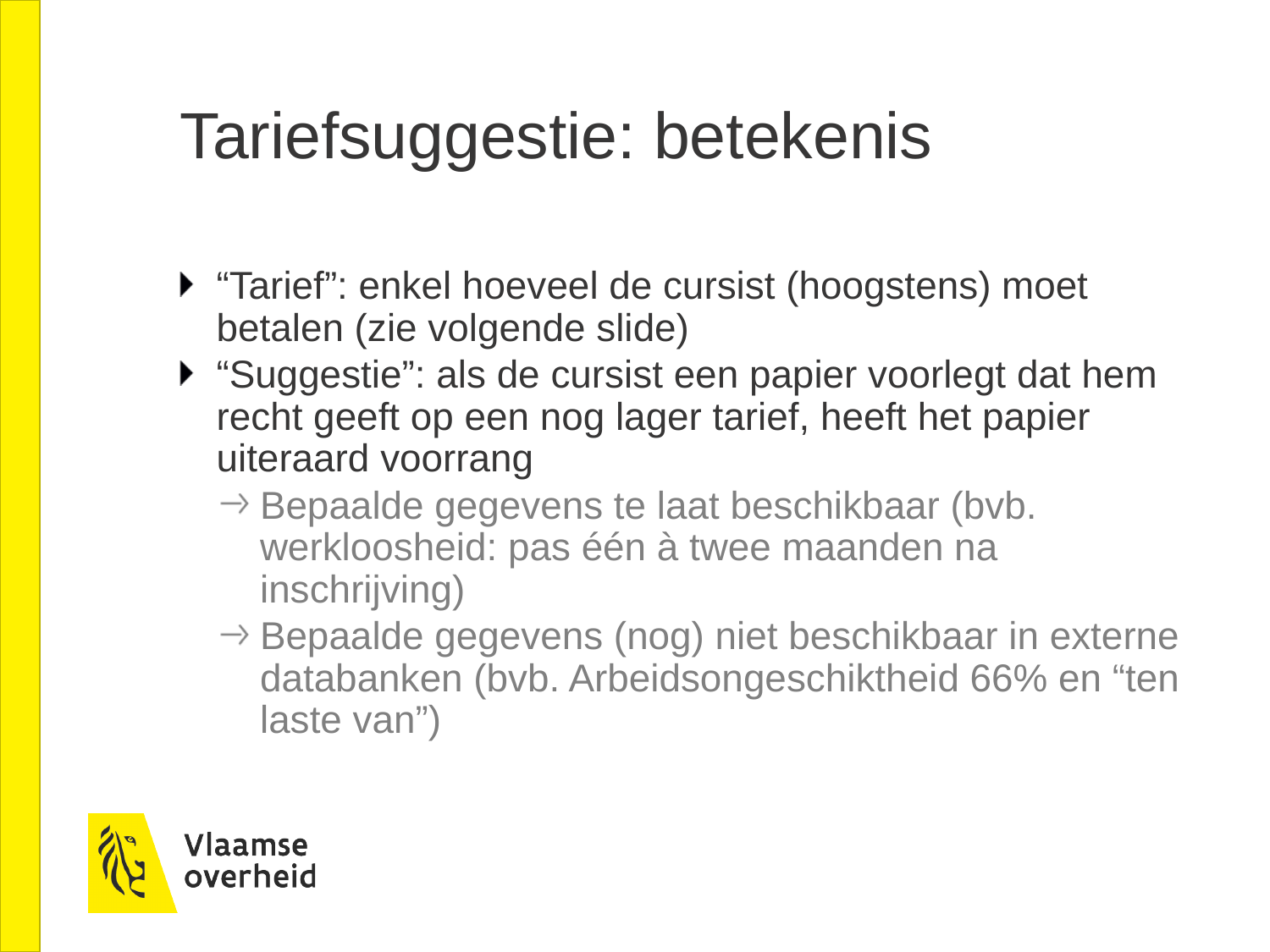

# Tariefsuggestie: betekenis
“Tarief”: enkel hoeveel de cursist (hoogstens) moet betalen (zie volgende slide)
“Suggestie”: als de cursist een papier voorlegt dat hem recht geeft op een nog lager tarief, heeft het papier uiteraard voorrang
Bepaalde gegevens te laat beschikbaar (bvb. werkloosheid: pas één à twee maanden na inschrijving)
Bepaalde gegevens (nog) niet beschikbaar in externe databanken (bvb. Arbeidsongeschiktheid 66% en “ten laste van”)